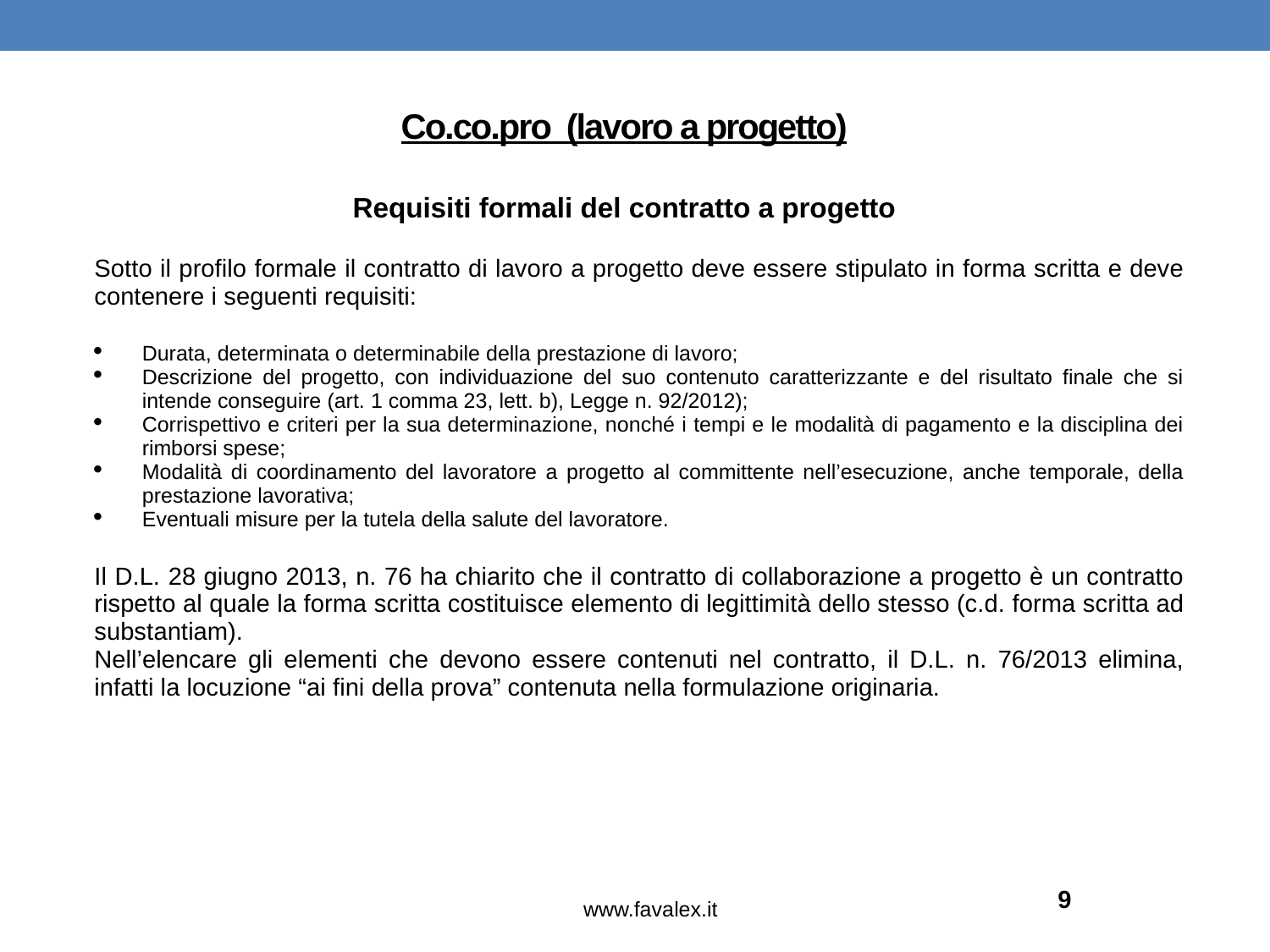

# Co.co.pro  (lavoro a progetto)
| Requisiti formali del contratto a progetto |
| --- |
| Sotto il profilo formale il contratto di lavoro a progetto deve essere stipulato in forma scritta e deve contenere i seguenti requisiti: Durata, determinata o determinabile della prestazione di lavoro; Descrizione del progetto, con individuazione del suo contenuto caratterizzante e del risultato finale che si intende conseguire (art. 1 comma 23, lett. b), Legge n. 92/2012); Corrispettivo e criteri per la sua determinazione, nonché i tempi e le modalità di pagamento e la disciplina dei rimborsi spese; Modalità di coordinamento del lavoratore a progetto al committente nell’esecuzione, anche temporale, della prestazione lavorativa; Eventuali misure per la tutela della salute del lavoratore.   Il D.L. 28 giugno 2013, n. 76 ha chiarito che il contratto di collaborazione a progetto è un contratto rispetto al quale la forma scritta costituisce elemento di legittimità dello stesso (c.d. forma scritta ad substantiam). Nell’elencare gli elementi che devono essere contenuti nel contratto, il D.L. n. 76/2013 elimina, infatti la locuzione “ai fini della prova” contenuta nella formulazione originaria. |
| --- |

9
www.favalex.it